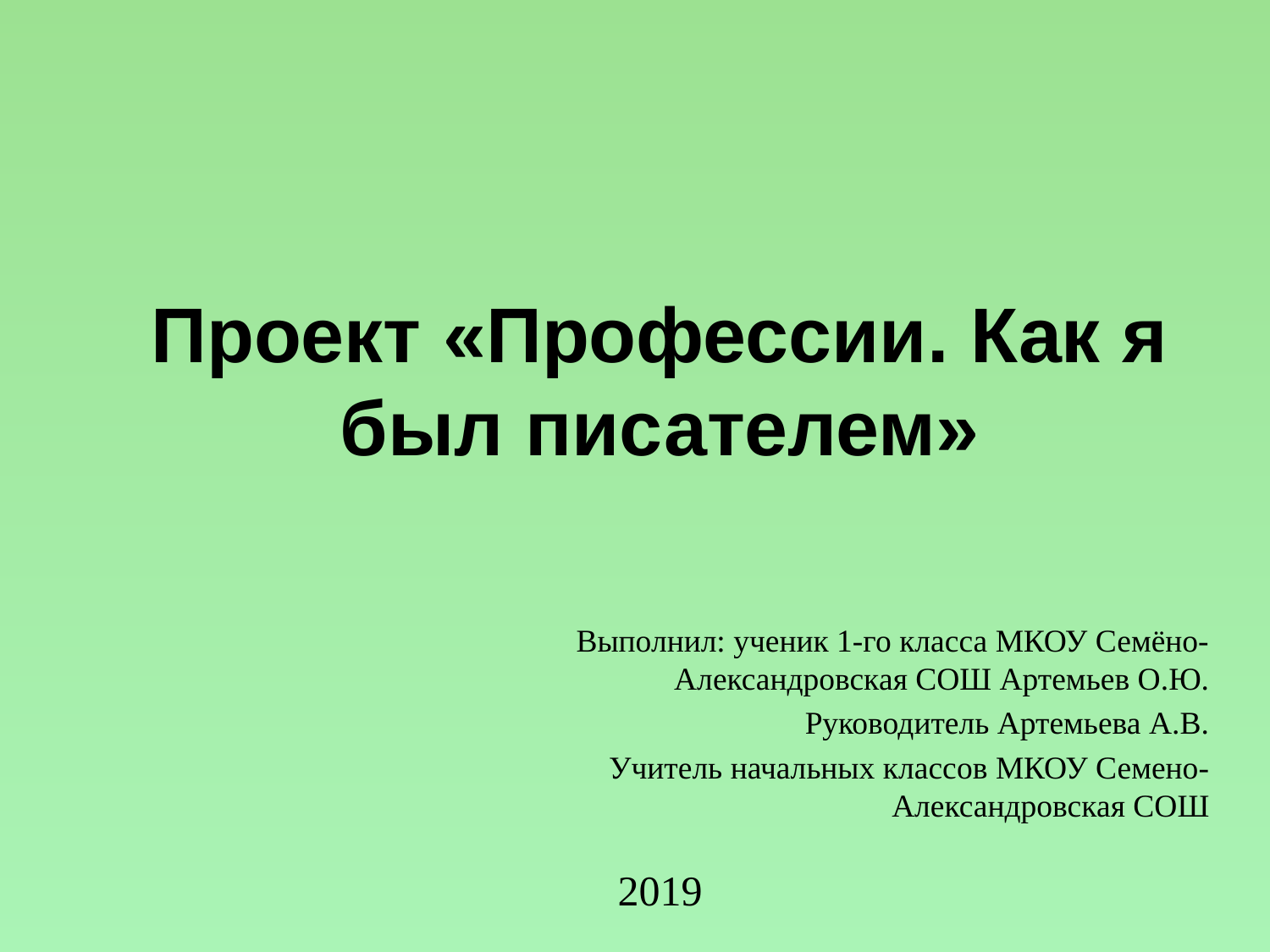

# Проект «Профессии. Как я был писателем»
Выполнил: ученик 1-го класса МКОУ Семёно-Александровская СОШ Артемьев О.Ю.
Руководитель Артемьева А.В.
Учитель начальных классов МКОУ Семено-Александровская СОШ
2019